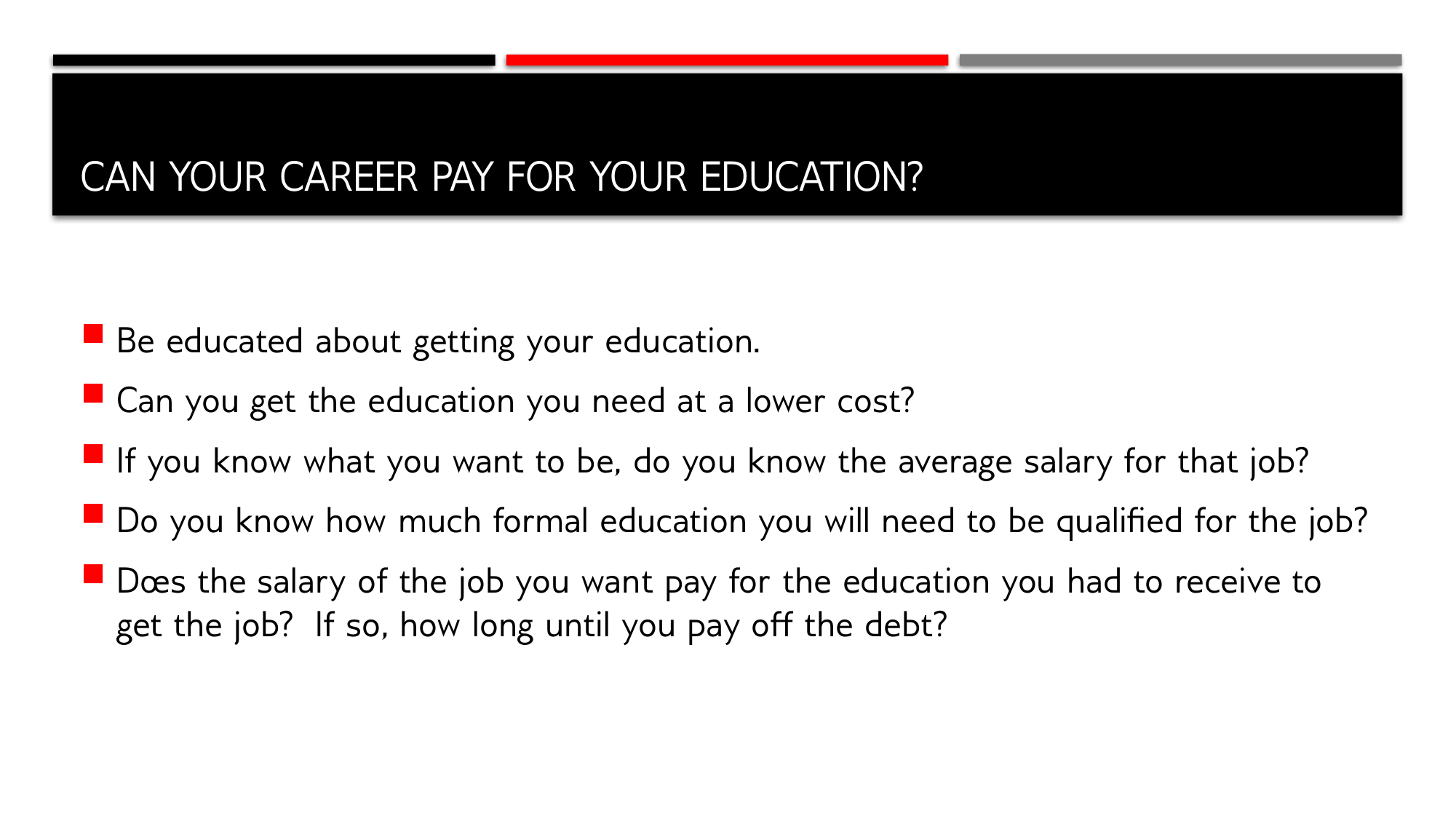

# Can your Career pay for your education?
Be educated about getting your education.
Can you get the education you need at a lower cost?
If you know what you want to be, do you know the average salary for that job?
Do you know how much formal education you will need to be qualified for the job?
Does the salary of the job you want pay for the education you had to receive to get the job?  If so, how long until you pay off the debt?